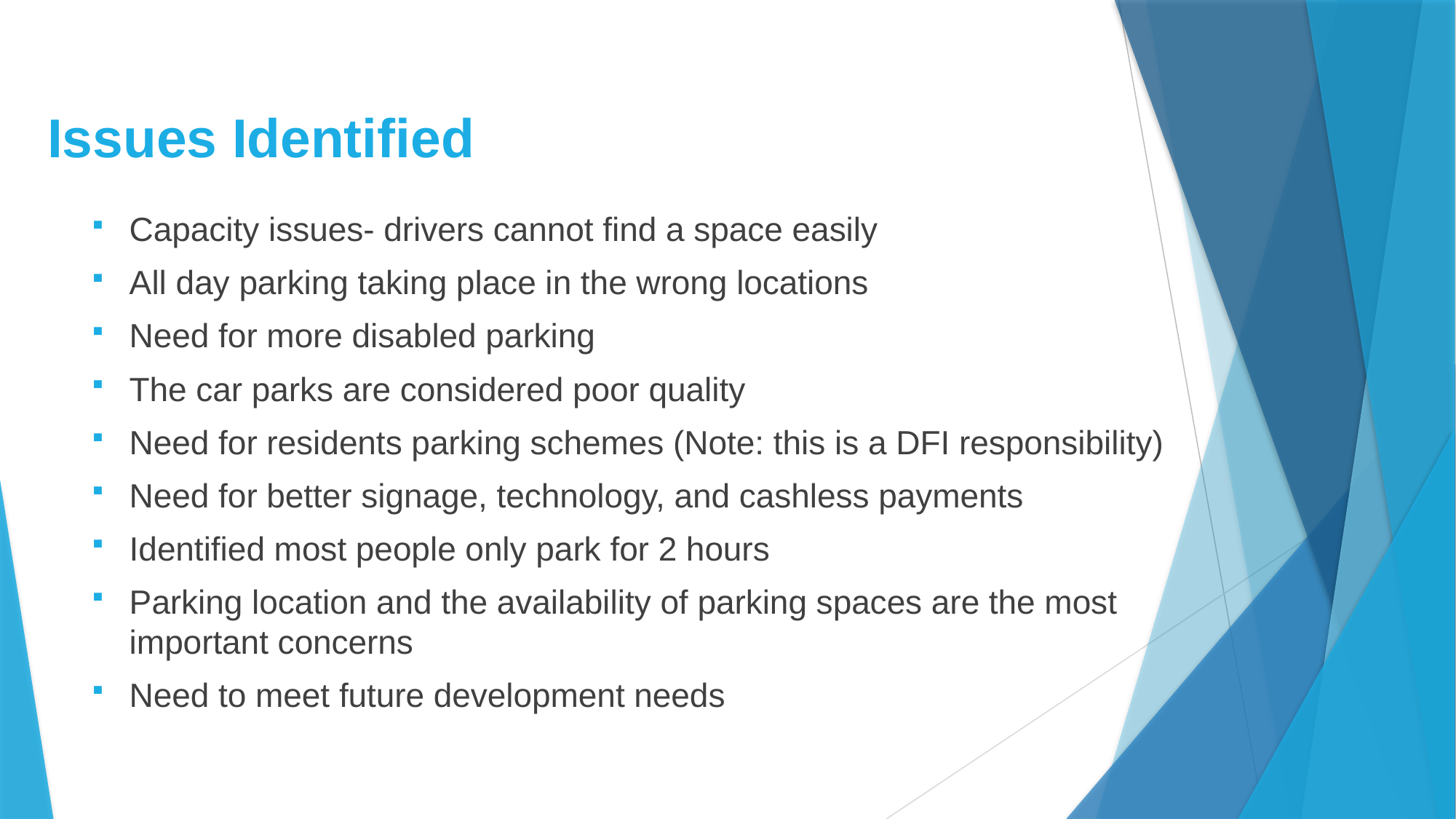

# Issues Identified
Capacity issues- drivers cannot find a space easily
All day parking taking place in the wrong locations
Need for more disabled parking
The car parks are considered poor quality
Need for residents parking schemes (Note: this is a DFI responsibility)
Need for better signage, technology, and cashless payments
Identified most people only park for 2 hours
Parking location and the availability of parking spaces are the most important concerns
Need to meet future development needs